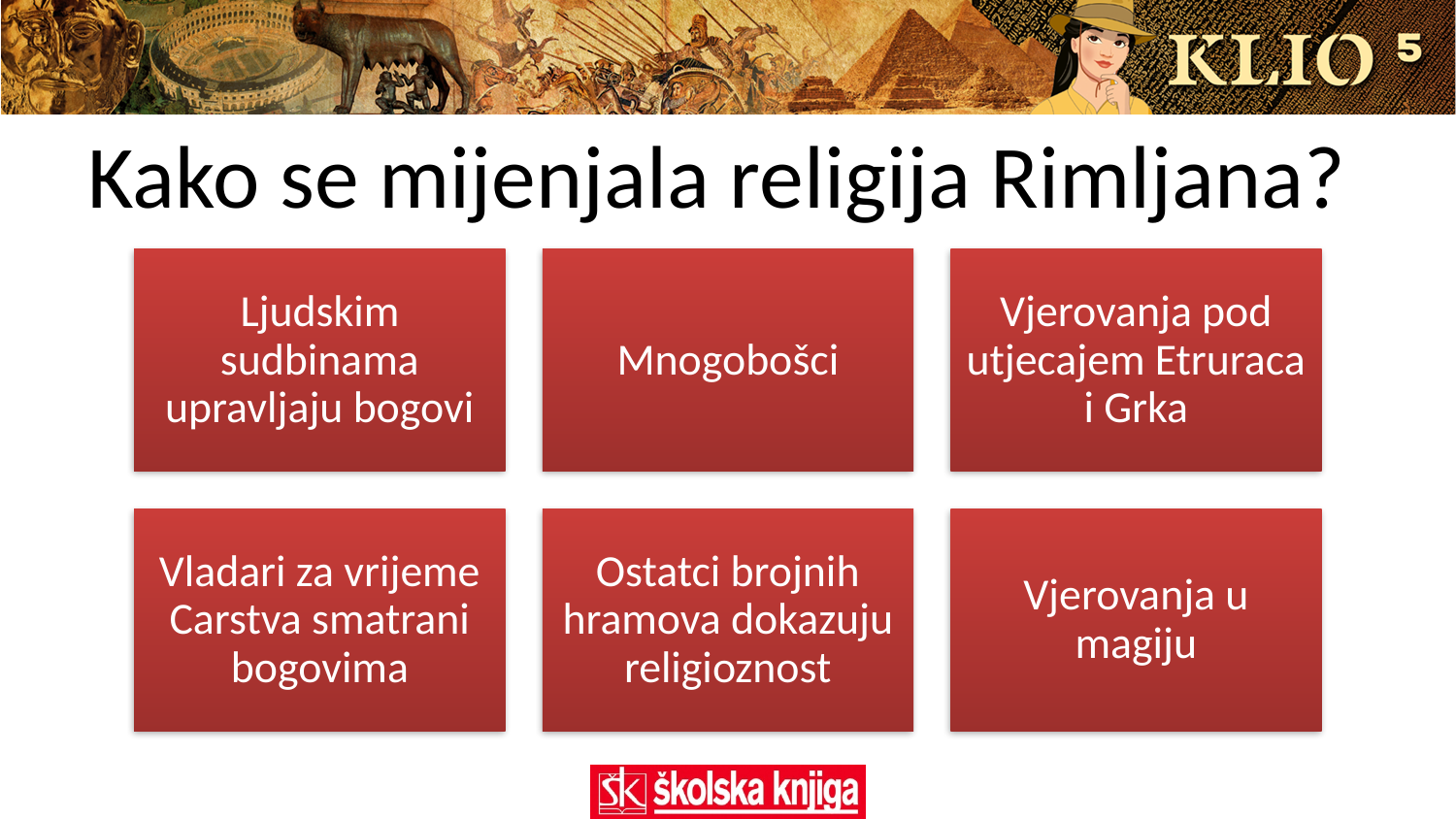

# Kako se mijenjala religija Rimljana?
Ljudskim sudbinama upravljaju bogovi
Mnogobošci
Vjerovanja pod utjecajem Etruraca i Grka
Vladari za vrijeme Carstva smatrani bogovima
Ostatci brojnih hramova dokazuju religioznost
Vjerovanja u magiju